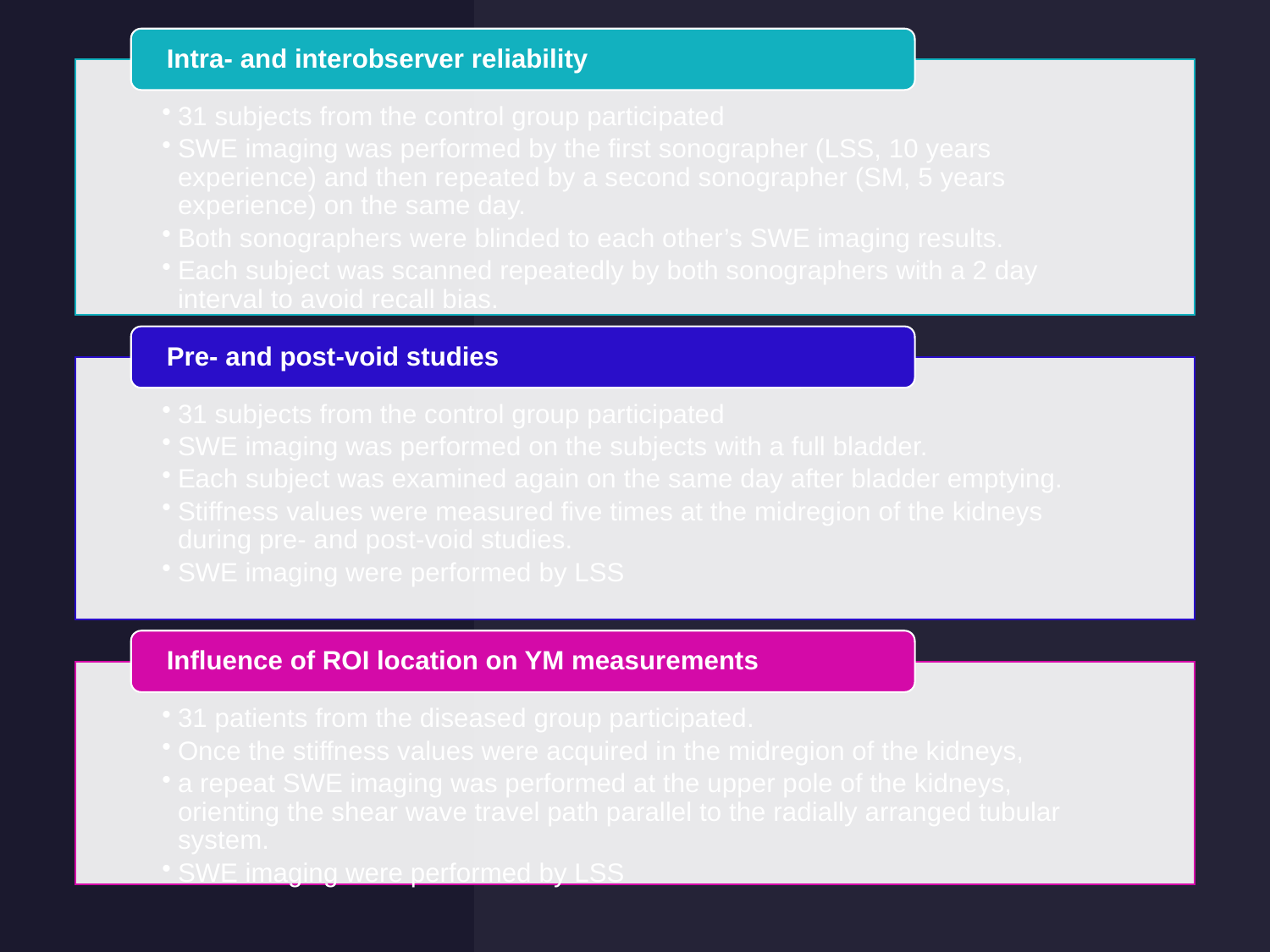

31 subjects from the control group participated
SWE imaging was performed by the first sonographer (LSS, 10 years experience) and then repeated by a second sonographer (SM, 5 years experience) on the same day.
Both sonographers were blinded to each other’s SWE imaging results.
Each subject was scanned repeatedly by both sonographers with a 2 day interval to avoid recall bias.
Intra- and interobserver reliability
31 subjects from the control group participated
SWE imaging was performed on the subjects with a full bladder.
Each subject was examined again on the same day after bladder emptying.
Stiffness values were measured five times at the midregion of the kidneys during pre- and post-void studies.
SWE imaging were performed by LSS
Pre- and post-void studies
31 patients from the diseased group participated.
Once the stiffness values were acquired in the midregion of the kidneys,
a repeat SWE imaging was performed at the upper pole of the kidneys, orienting the shear wave travel path parallel to the radially arranged tubular system.
SWE imaging were performed by LSS
Influence of ROI location on YM measurements